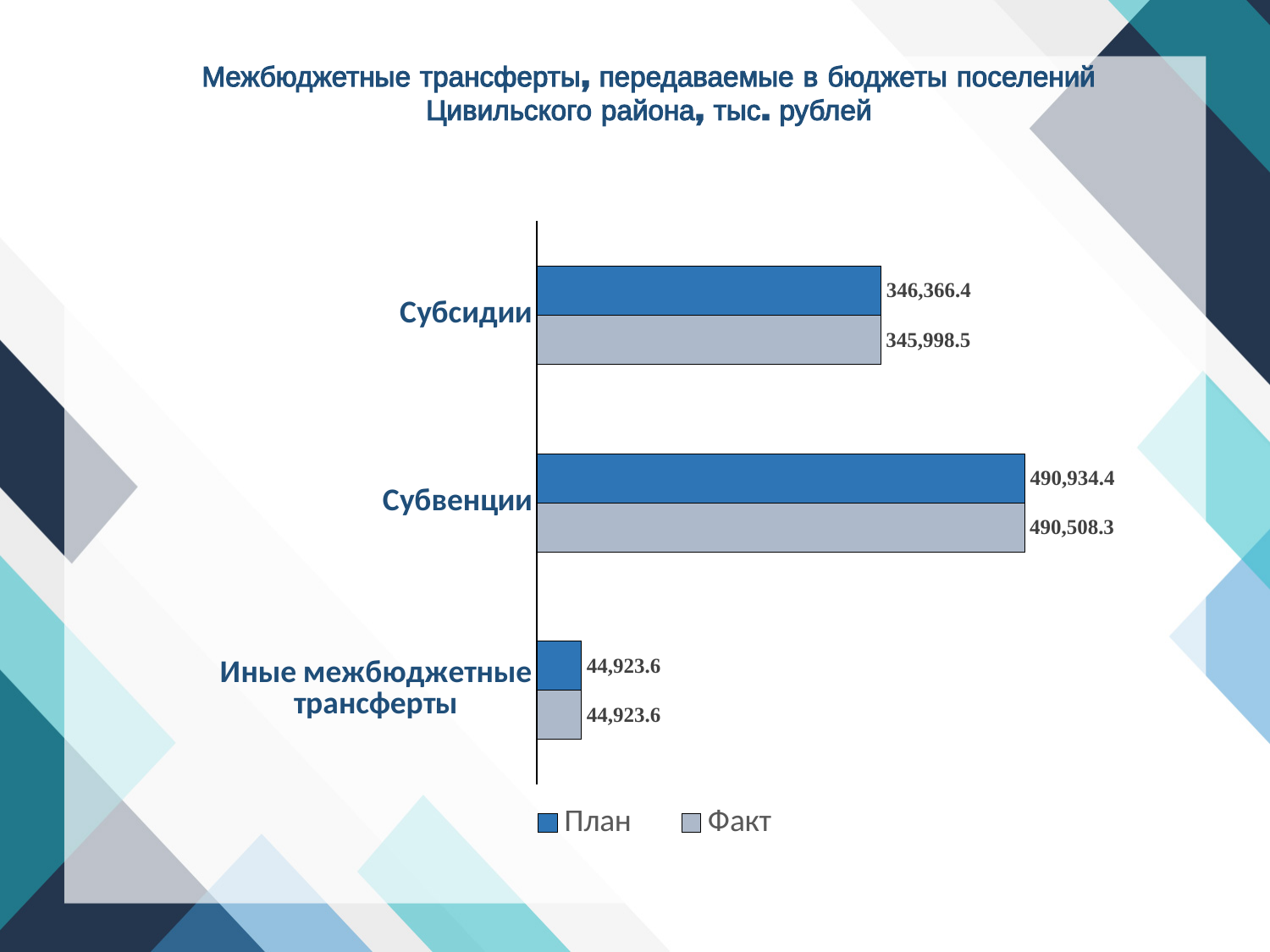

# Межбюджетные трансферты, передаваемые в бюджеты поселений Цивильского района, тыс. рублей

### Chart

| Category | Факт | План |
|---|---|---|
| Иные межбюджетные трансферты | 44923.6 | 44923.6 |
| Субвенции | 490508.3 | 490934.4 |
| Субсидии | 345998.5 | 346366.4 |